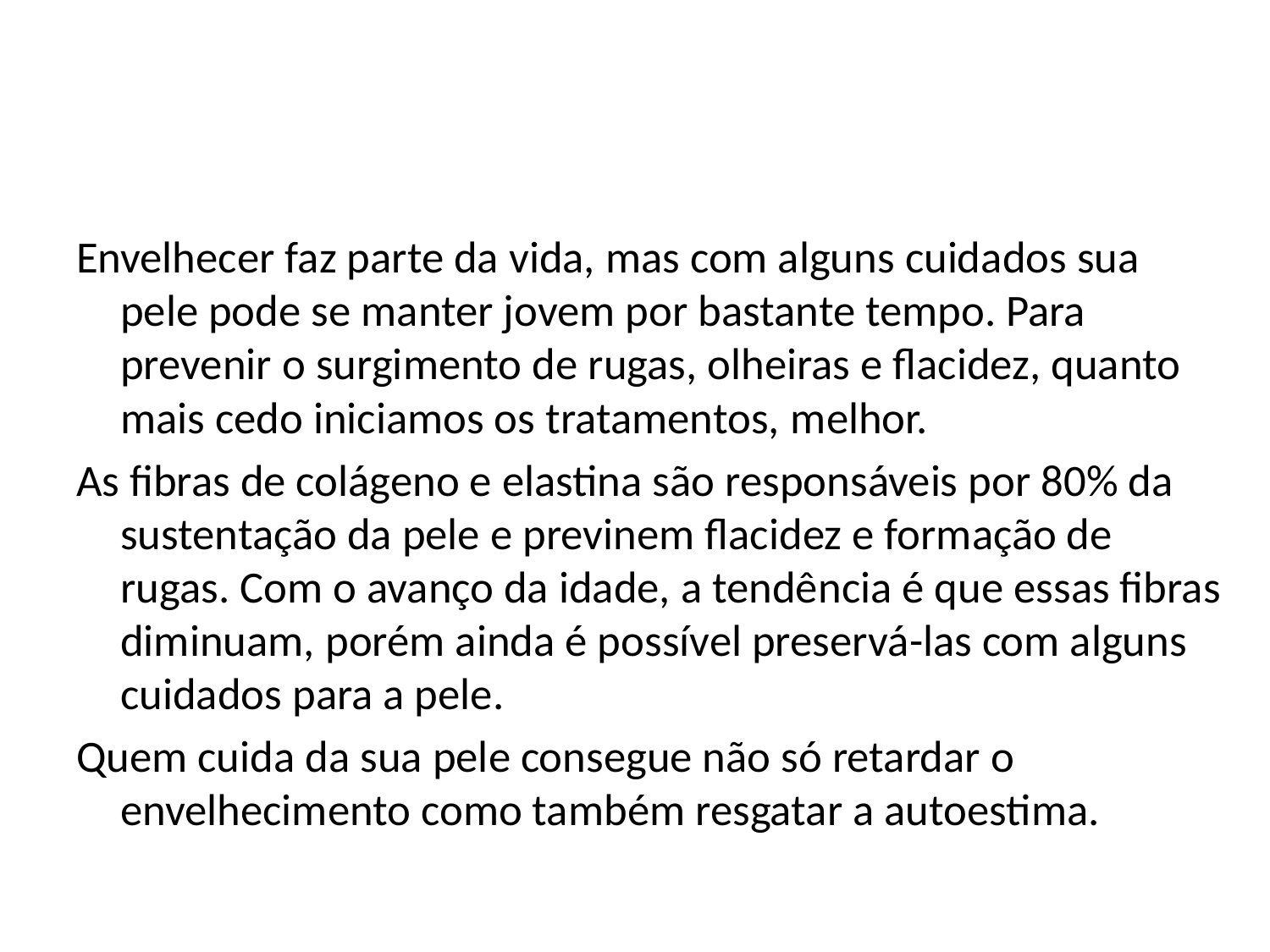

#
Envelhecer faz parte da vida, mas com alguns cuidados sua pele pode se manter jovem por bastante tempo. Para prevenir o surgimento de rugas, olheiras e flacidez, quanto mais cedo iniciamos os tratamentos, melhor.
As fibras de colágeno e elastina são responsáveis por 80% da sustentação da pele e previnem flacidez e formação de rugas. Com o avanço da idade, a tendência é que essas fibras diminuam, porém ainda é possível preservá-las com alguns cuidados para a pele.
Quem cuida da sua pele consegue não só retardar o envelhecimento como também resgatar a autoestima.